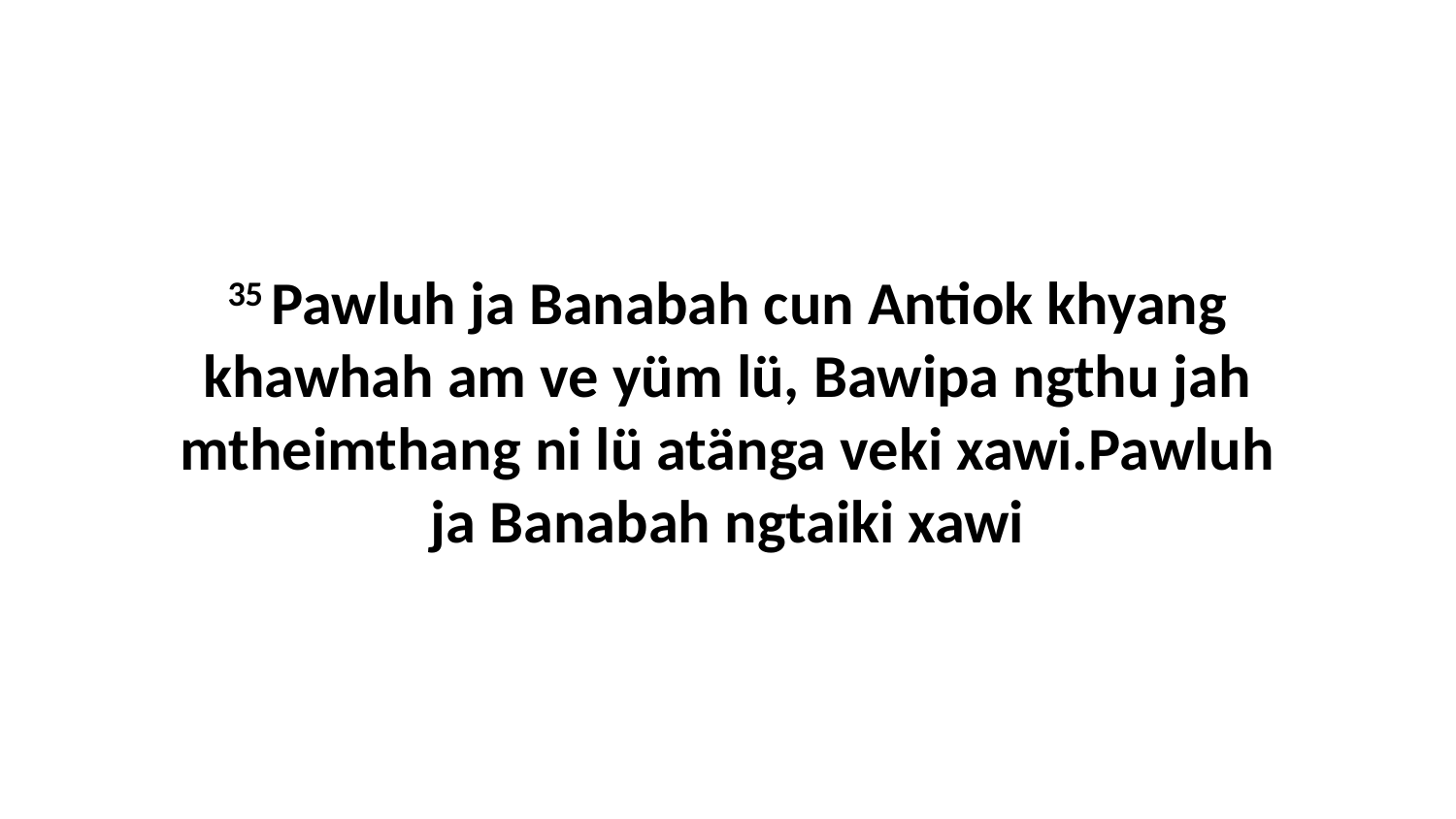

35 Pawluh ja Banabah cun Antiok khyang khawhah am ve yüm lü, Bawipa ngthu jah mtheimthang ni lü atänga veki xawi.Pawluh ja Banabah ngtaiki xawi